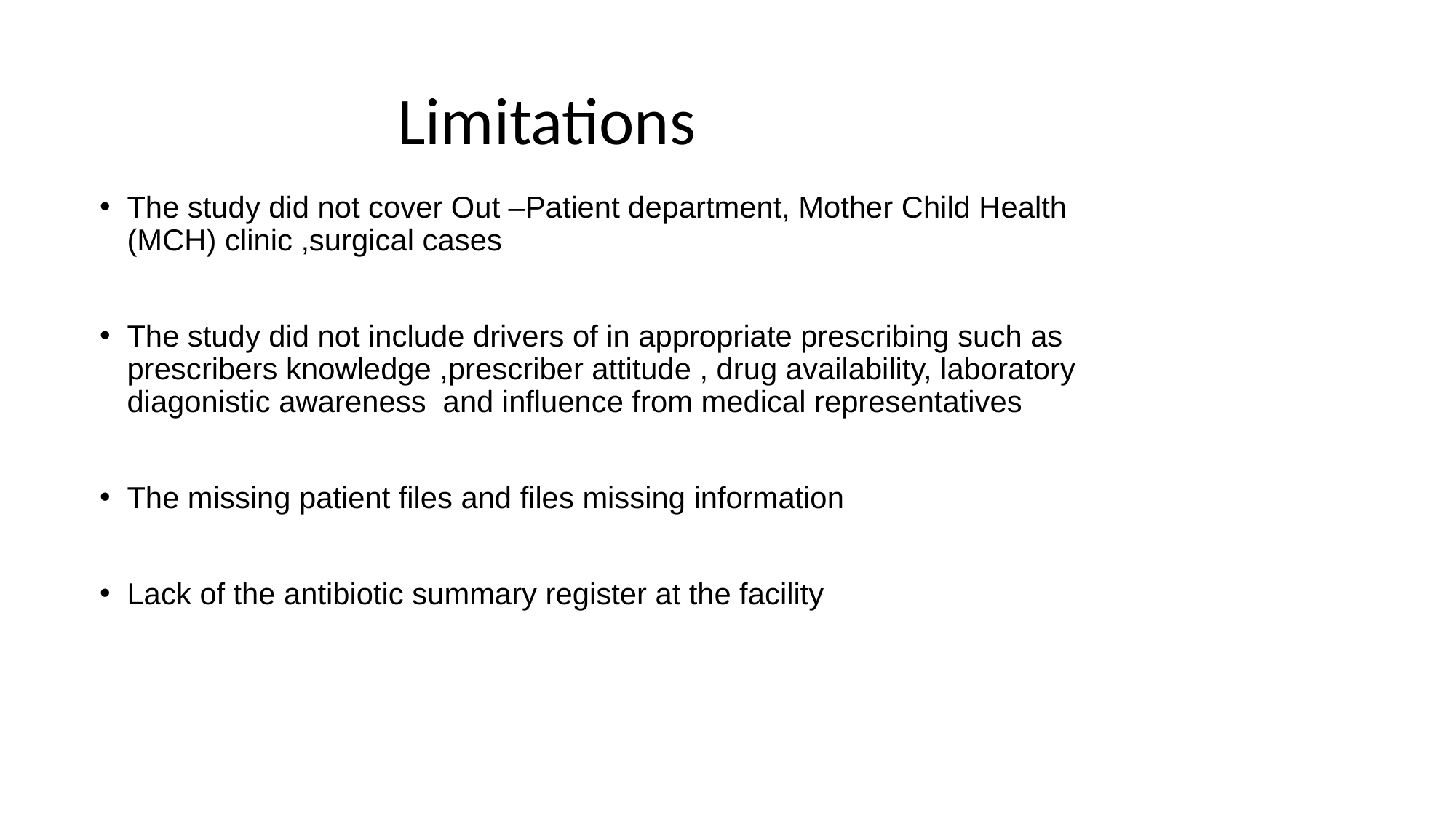

# Limitations
The study did not cover Out –Patient department, Mother Child Health (MCH) clinic ,surgical cases

The study did not include drivers of in appropriate prescribing such as prescribers knowledge ,prescriber attitude , drug availability, laboratory diagonistic awareness  and influence from medical representatives

The missing patient files and files missing information

Lack of the antibiotic summary register at the facility